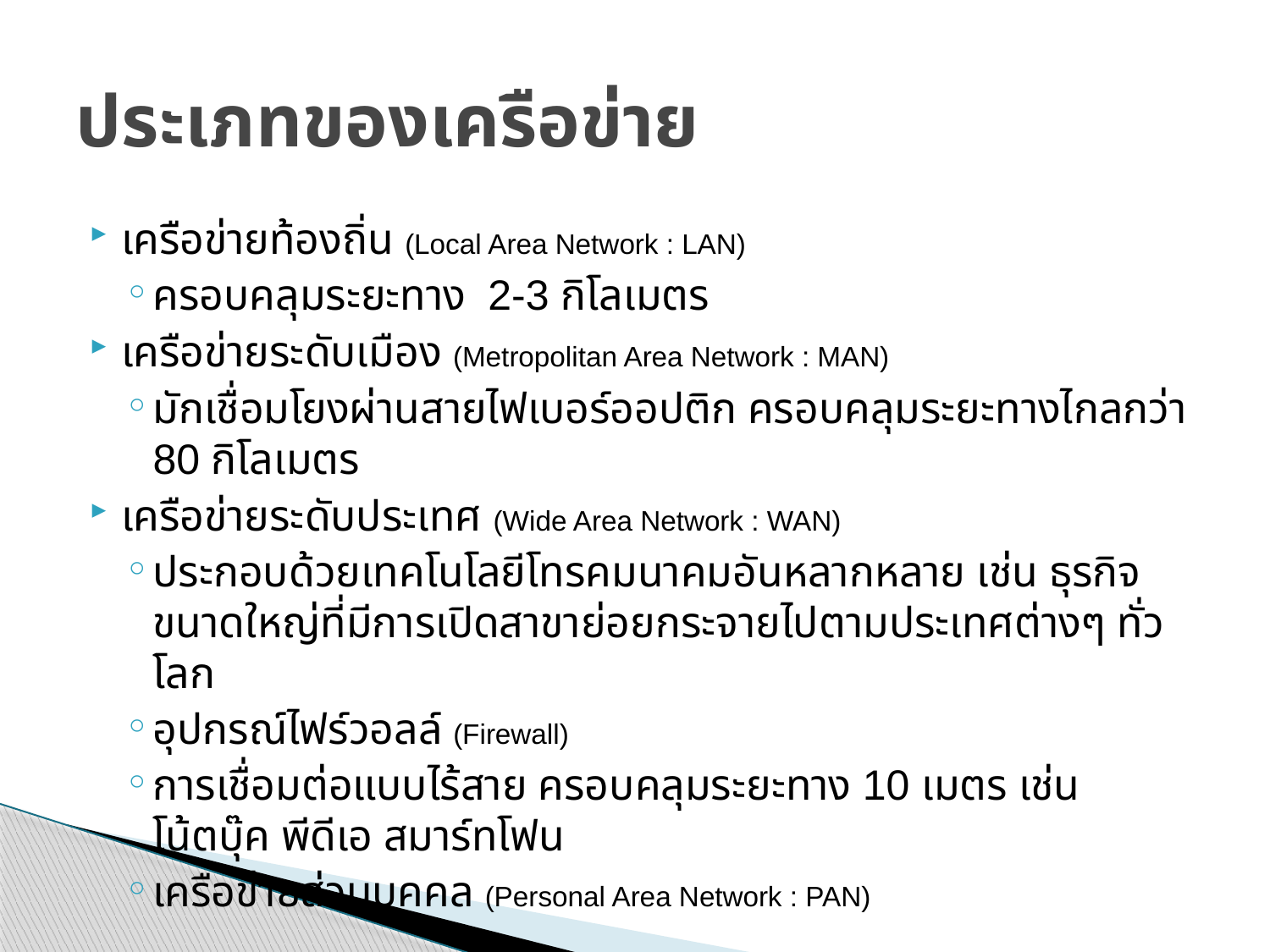

# ประเภทของเครือข่าย
เครือข่ายท้องถิ่น (Local Area Network : LAN)
ครอบคลุมระยะทาง  2-3 กิโลเมตร
เครือข่ายระดับเมือง (Metropolitan Area Network : MAN)
มักเชื่อมโยงผ่านสายไฟเบอร์ออปติก ครอบคลุมระยะทางไกลกว่า 80 กิโลเมตร
เครือข่ายระดับประเทศ (Wide Area Network : WAN)
ประกอบด้วยเทคโนโลยีโทรคมนาคมอันหลากหลาย เช่น ธุรกิจขนาดใหญ่ที่มีการเปิดสาขาย่อยกระจายไปตามประเทศต่างๆ ทั่วโลก
อุปกรณ์ไฟร์วอลล์ (Firewall)
การเชื่อมต่อแบบไร้สาย ครอบคลุมระยะทาง 10 เมตร เช่น โน้ตบุ๊ค พีดีเอ สมาร์ทโฟน
เครือข่ายส่วนบุคคล (Personal Area Network : PAN)